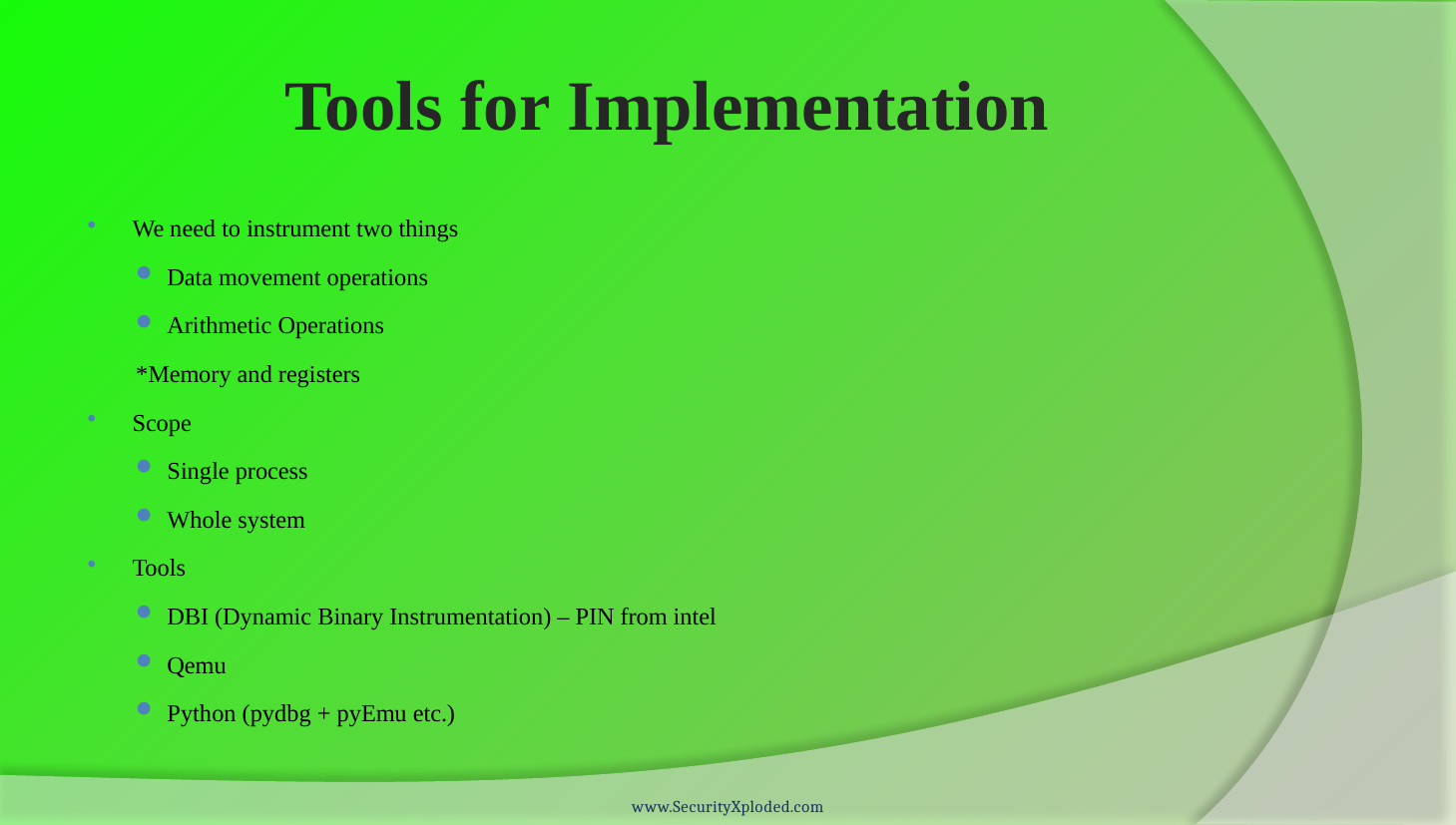

# Tools for Implementation
We need to instrument two things
Data movement operations
Arithmetic Operations
*Memory and registers
Scope
Single process
Whole system
Tools
DBI (Dynamic Binary Instrumentation) – PIN from intel
Qemu
Python (pydbg + pyEmu etc.)
www.SecurityXploded.com